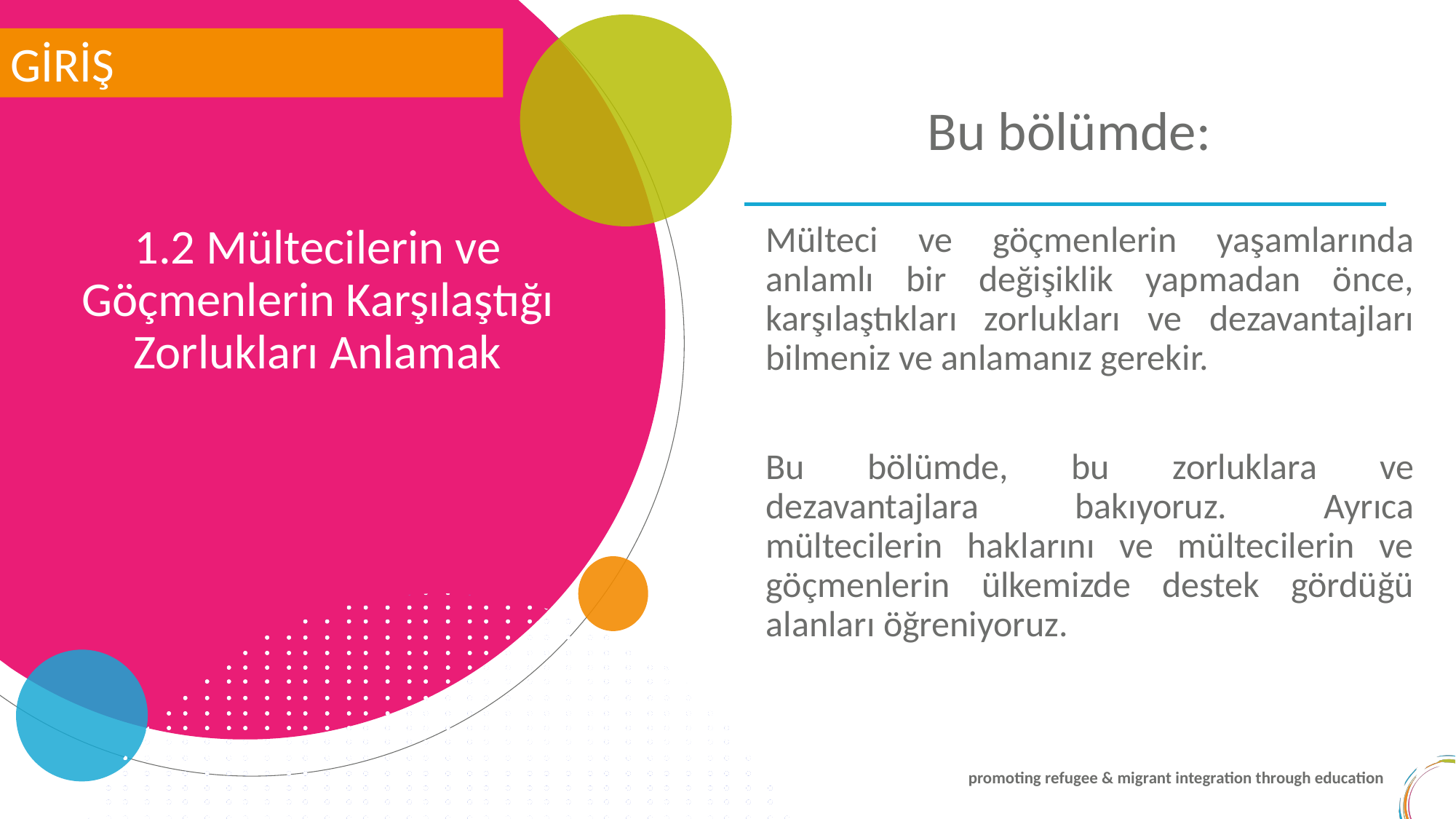

GİRİŞ
Bu bölümde:
1.2 Mültecilerin ve Göçmenlerin Karşılaştığı Zorlukları Anlamak

Mülteci ve göçmenlerin yaşamlarında anlamlı bir değişiklik yapmadan önce, karşılaştıkları zorlukları ve dezavantajları bilmeniz ve anlamanız gerekir.

Bu bölümde, bu zorluklara ve dezavantajlara bakıyoruz. Ayrıca mültecilerin haklarını ve mültecilerin ve göçmenlerin ülkemizde destek gördüğü alanları öğreniyoruz.